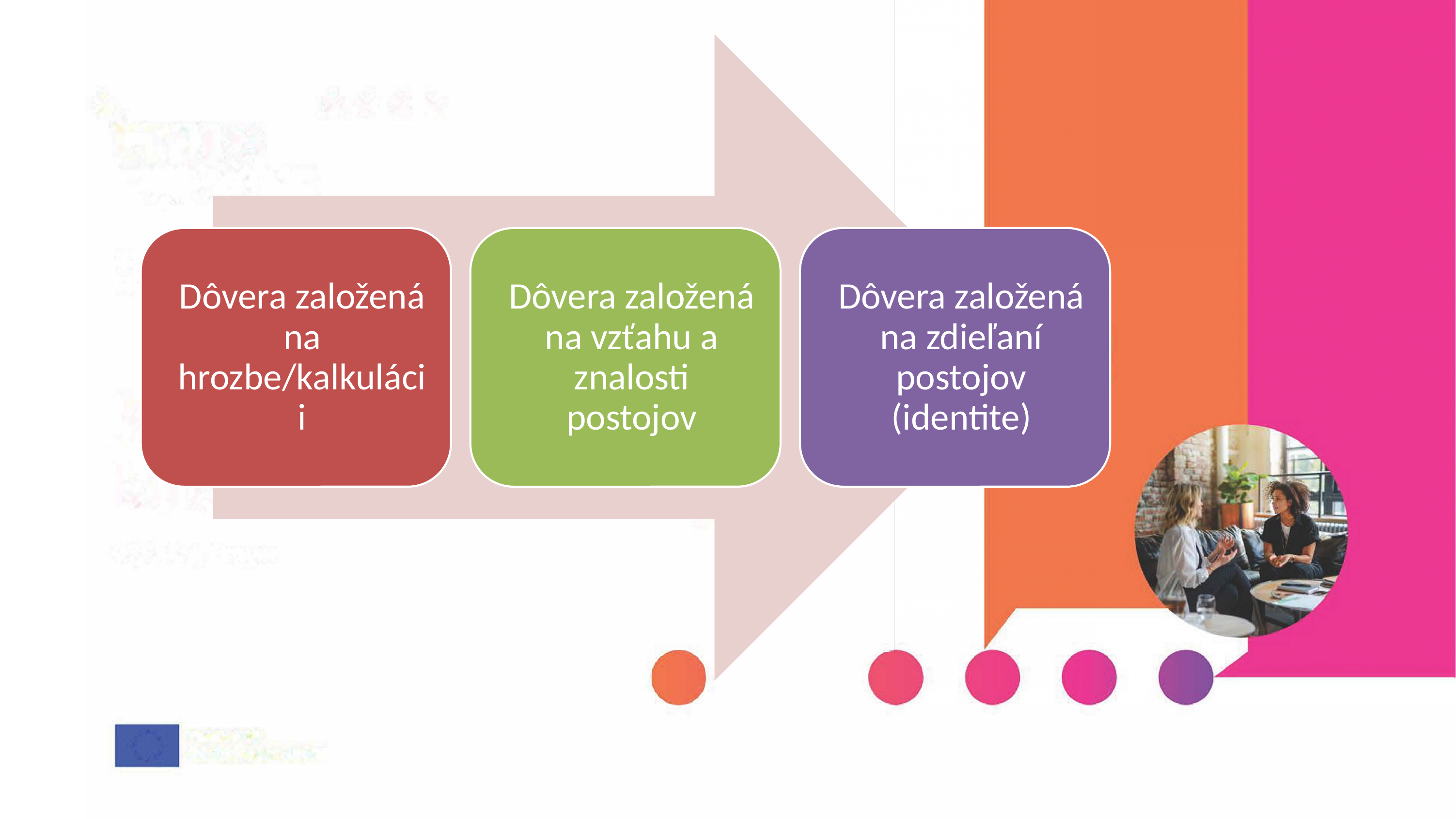

Dôvera založená na hrozbe/kalkulácii
Dôvera založená na vzťahu a znalosti postojov
Dôvera založená na zdieľaní postojov (identite)